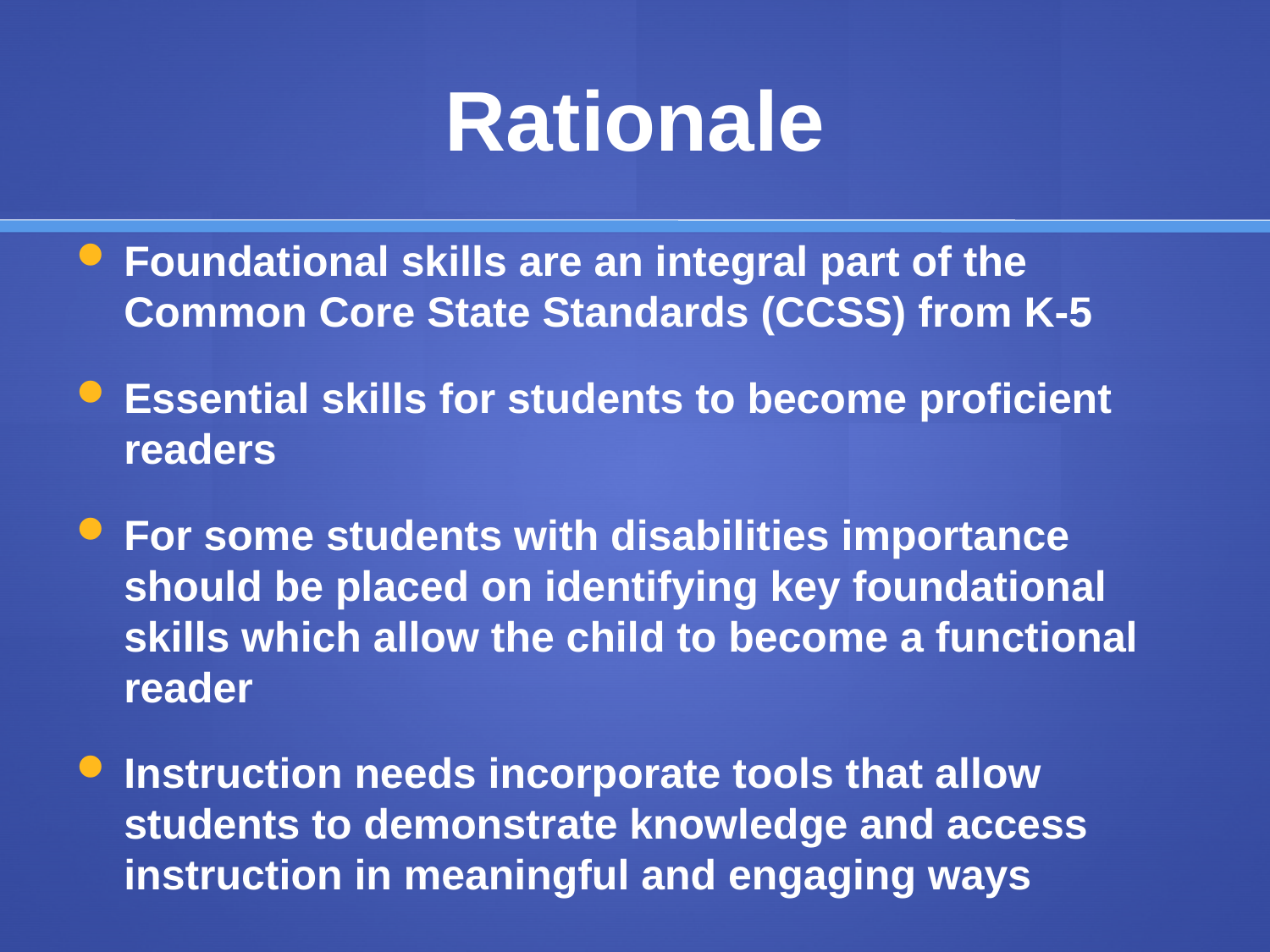

# Rationale
Foundational skills are an integral part of the Common Core State Standards (CCSS) from K-5
Essential skills for students to become proficient readers
For some students with disabilities importance should be placed on identifying key foundational skills which allow the child to become a functional reader
Instruction needs incorporate tools that allow students to demonstrate knowledge and access instruction in meaningful and engaging ways